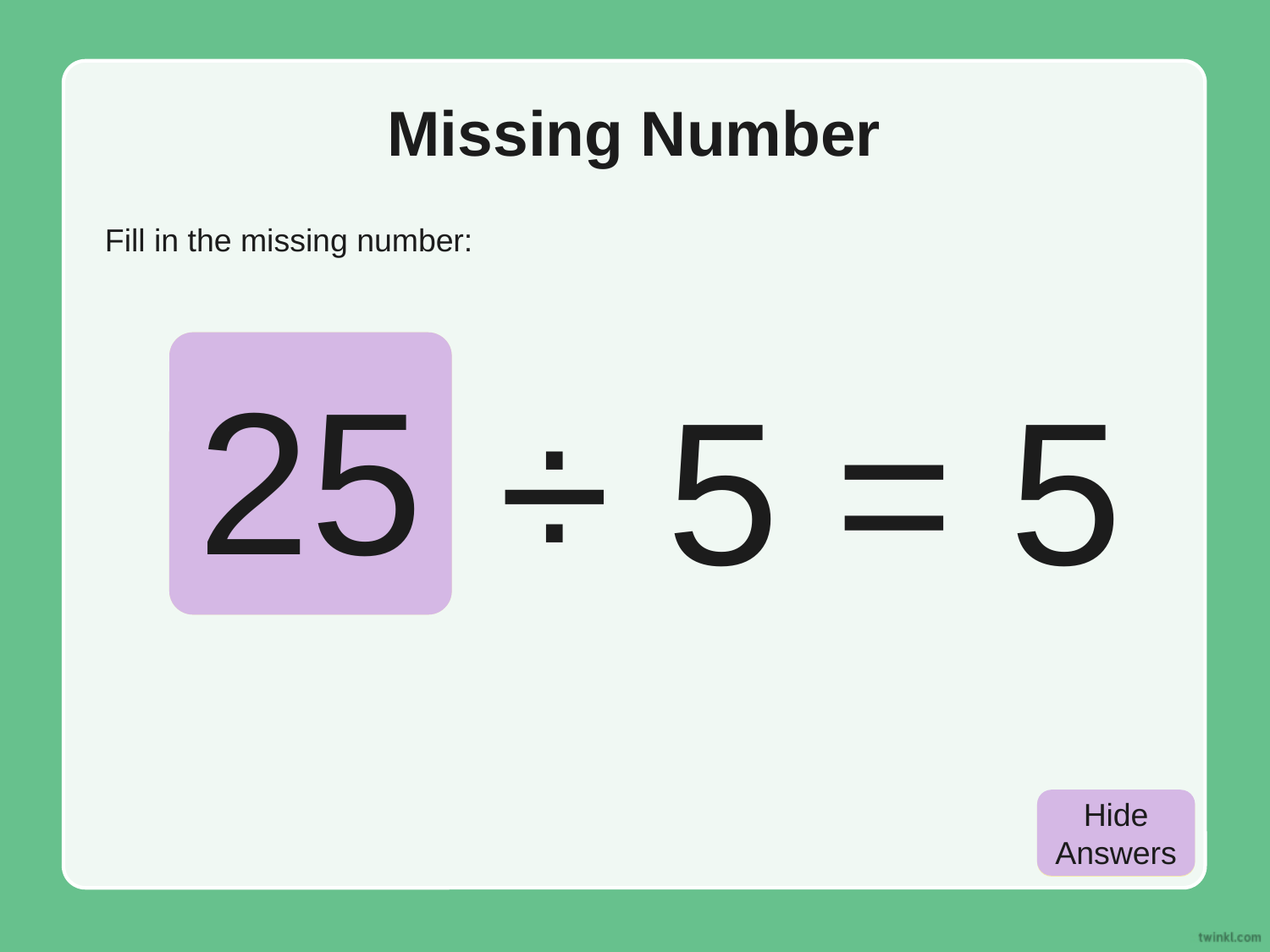

# Missing Number
Fill in the missing number:

25
 ÷ 5 = 5
Hide Answers
Show Answers